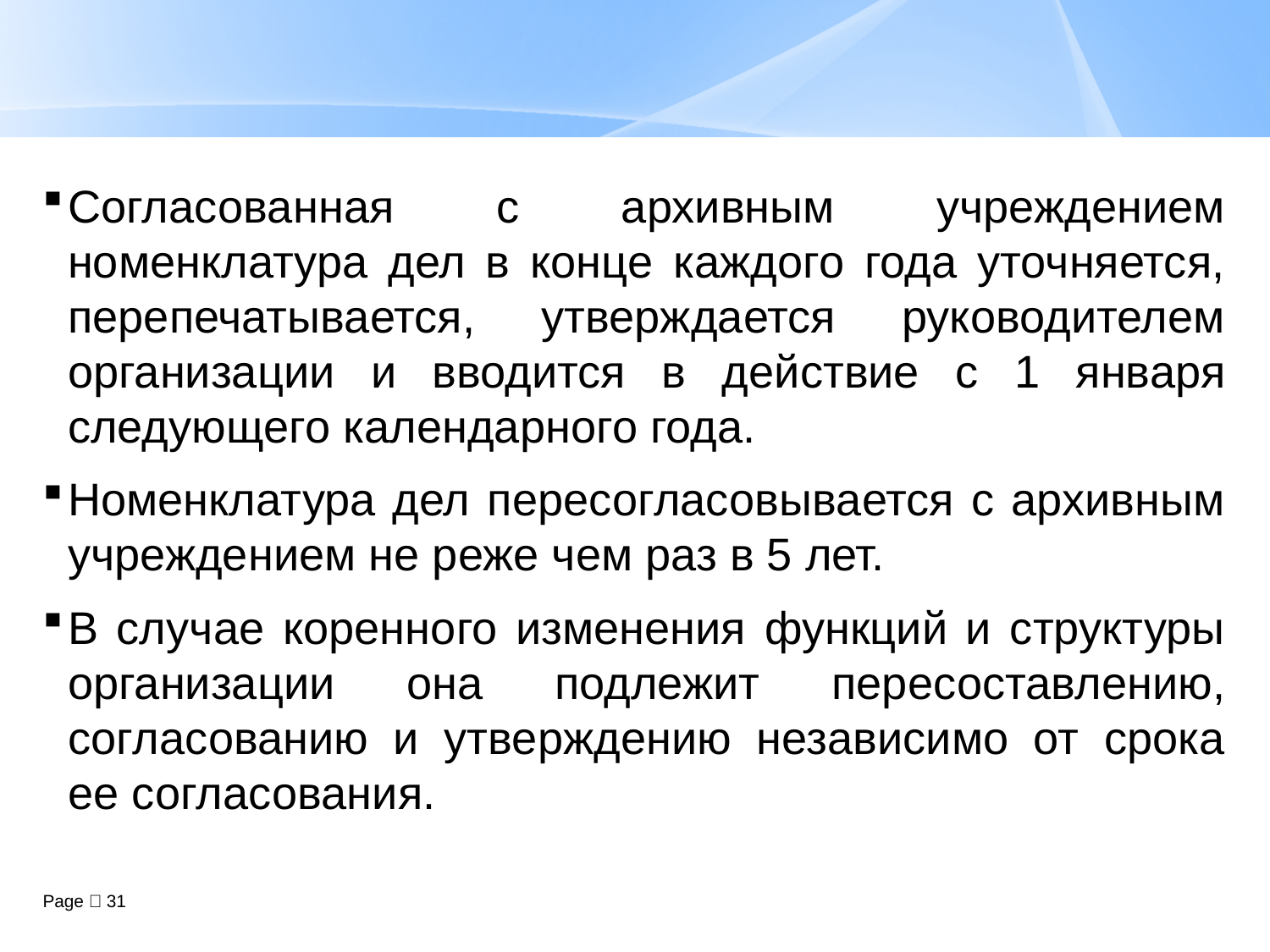

Согласованная с архивным учреждением номенклатура дел в конце каждого года уточняется, перепечатывается, утверждается руководителем организации и вводится в действие с 1 января следующего календарного года.
Номенклатура дел пересогласовывается с архивным учреждением не реже чем раз в 5 лет.
В случае коренного изменения функций и структуры организации она подлежит пересоставлению, согласованию и утверждению независимо от срока ее согласования.